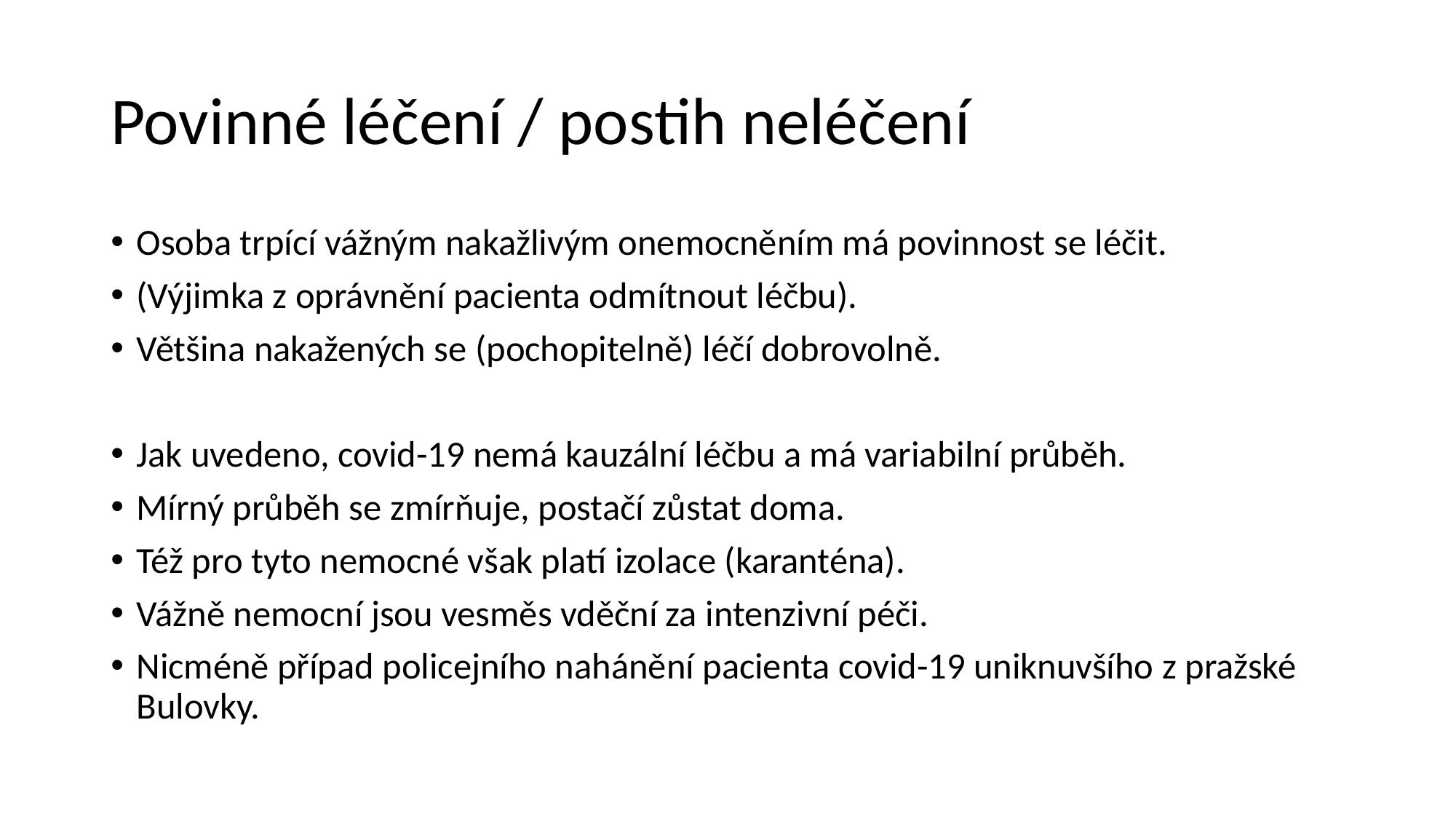

# Povinné léčení / postih neléčení
Osoba trpící vážným nakažlivým onemocněním má povinnost se léčit.
(Výjimka z oprávnění pacienta odmítnout léčbu).
Většina nakažených se (pochopitelně) léčí dobrovolně.

Jak uvedeno, covid-19 nemá kauzální léčbu a má variabilní průběh.
Mírný průběh se zmírňuje, postačí zůstat doma.
Též pro tyto nemocné však platí izolace (karanténa).
Vážně nemocní jsou vesměs vděční za intenzivní péči.
Nicméně případ policejního nahánění pacienta covid-19 uniknuvšího z pražské Bulovky.